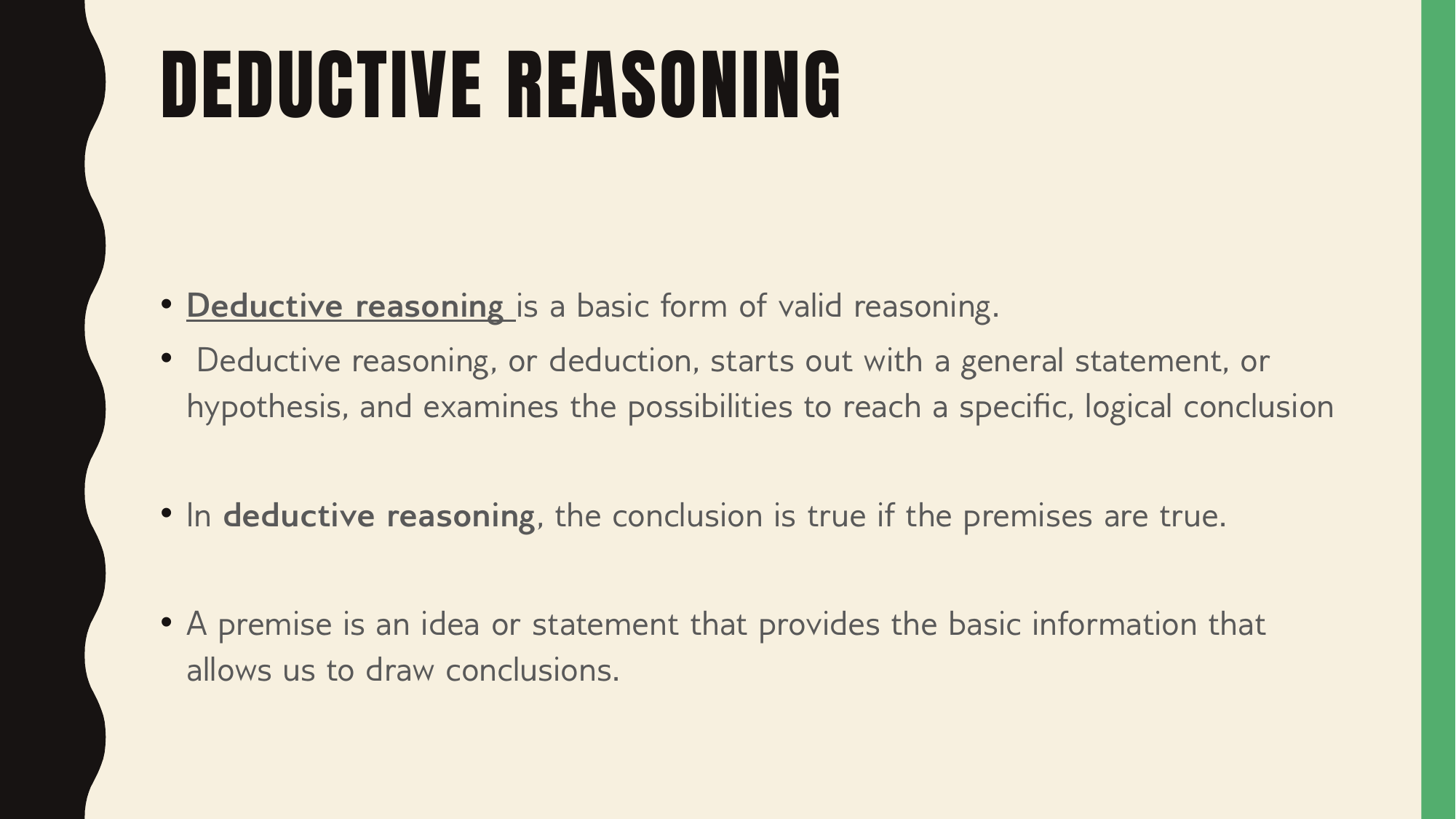

# Deductive Reasoning
Deductive reasoning is a basic form of valid reasoning.
 Deductive reasoning, or deduction, starts out with a general statement, or hypothesis, and examines the possibilities to reach a specific, logical conclusion

In deductive reasoning, the conclusion is true if the premises are true.

A premise is an idea or statement that provides the basic information that allows us to draw conclusions.